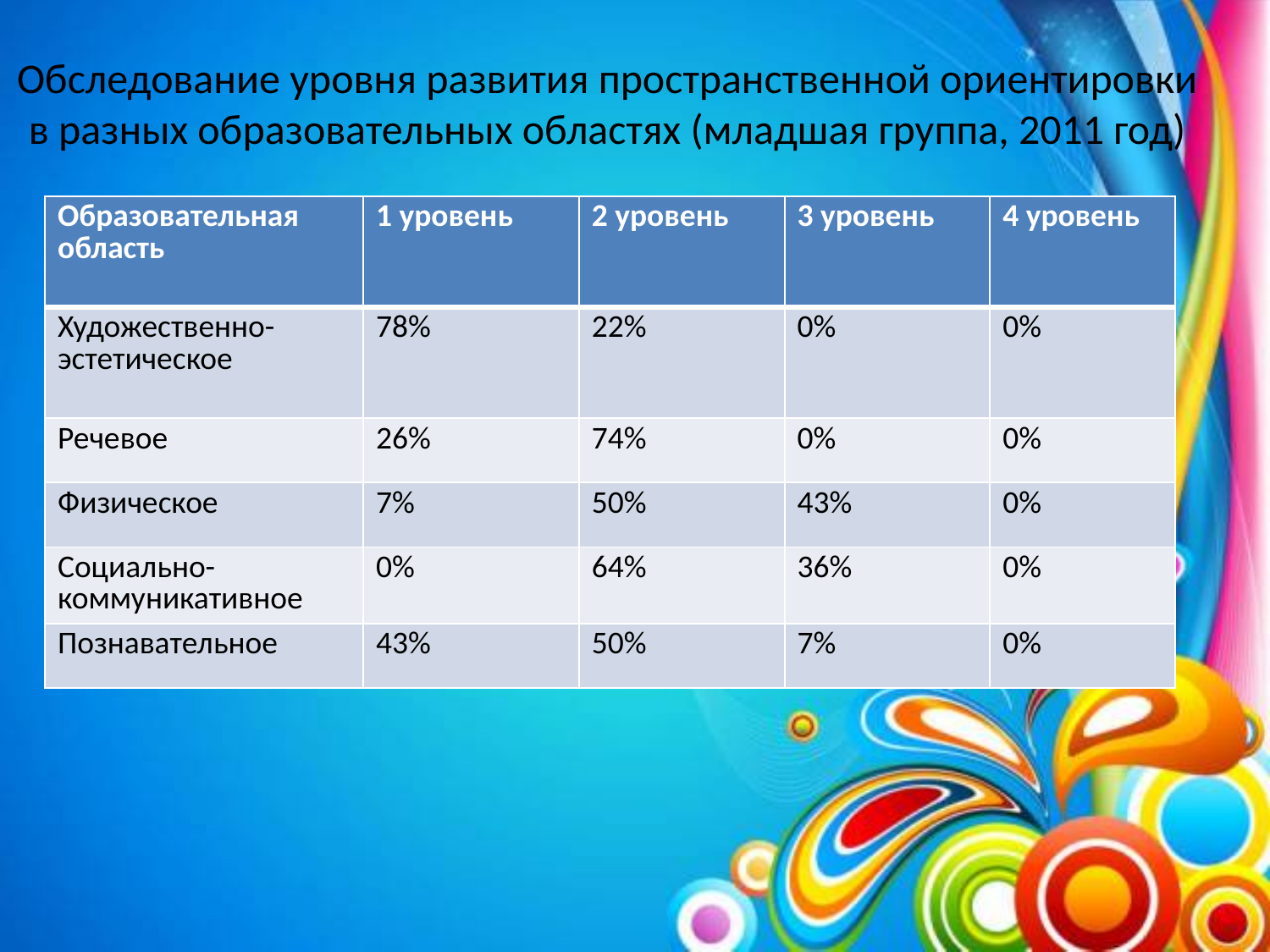

# Обследование уровня развития пространственной ориентировки в разных образовательных областях (младшая группа, 2011 год)
| Образовательная область | 1 уровень | 2 уровень | 3 уровень | 4 уровень |
| --- | --- | --- | --- | --- |
| Художественно-эстетическое | 78% | 22% | 0% | 0% |
| Речевое | 26% | 74% | 0% | 0% |
| Физическое | 7% | 50% | 43% | 0% |
| Социально-коммуникативное | 0% | 64% | 36% | 0% |
| Познавательное | 43% | 50% | 7% | 0% |